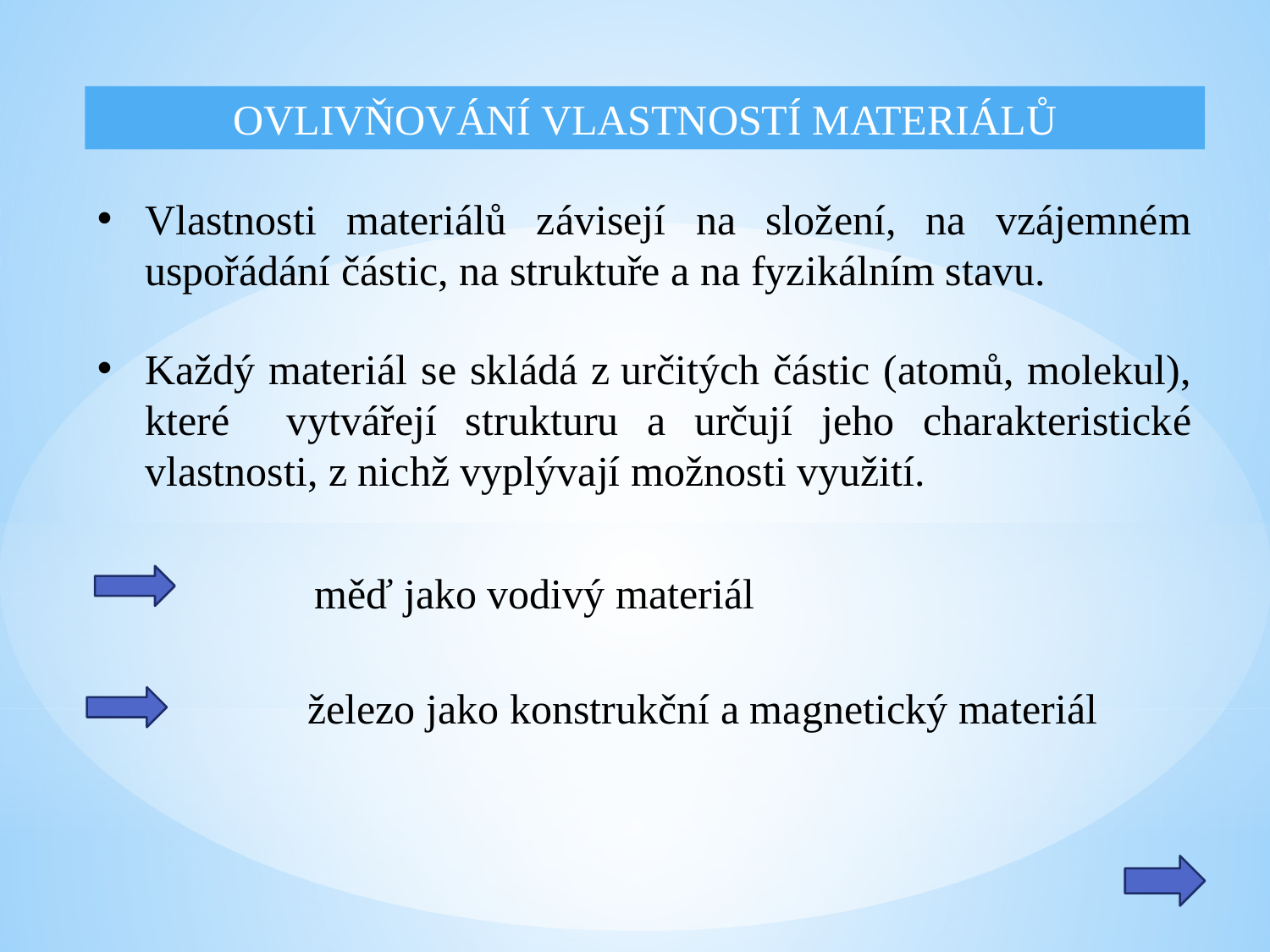

OVLIVŇOVÁNÍ VLASTNOSTÍ MATERIÁLŮ
Vlastnosti materiálů závisejí na složení, na vzájemném uspořádání částic, na struktuře a na fyzikálním stavu.
Každý materiál se skládá z určitých částic (atomů, molekul), které  vytvářejí strukturu a určují jeho charakteristické vlastnosti, z nichž vyplývají možnosti využití.
měď jako vodivý materiál

železo jako konstrukční a magnetický materiál